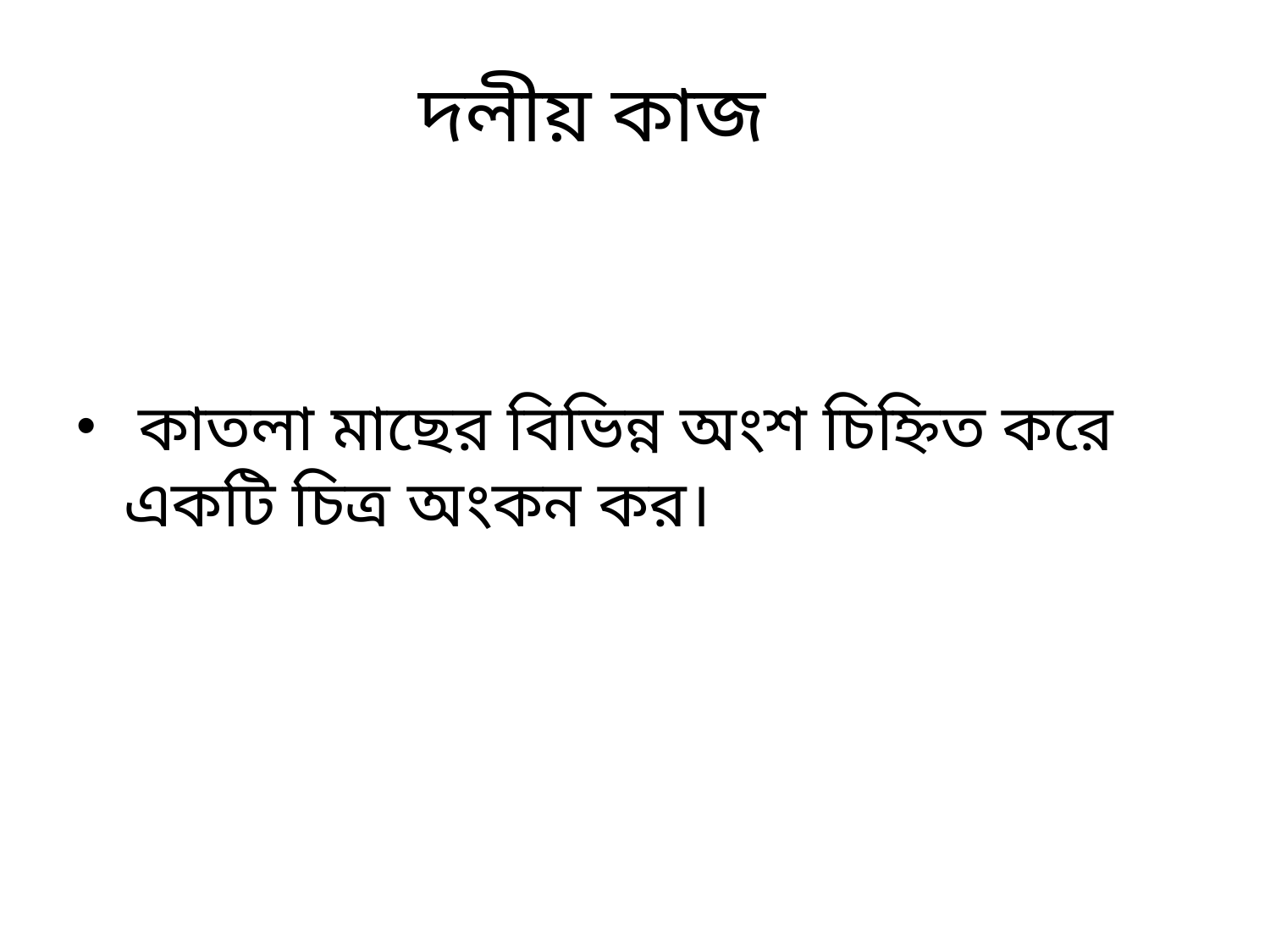

# দলীয় কাজ
 কাতলা মাছের বিভিন্ন অংশ চিহ্নিত করে একটি চিত্র অংকন কর।